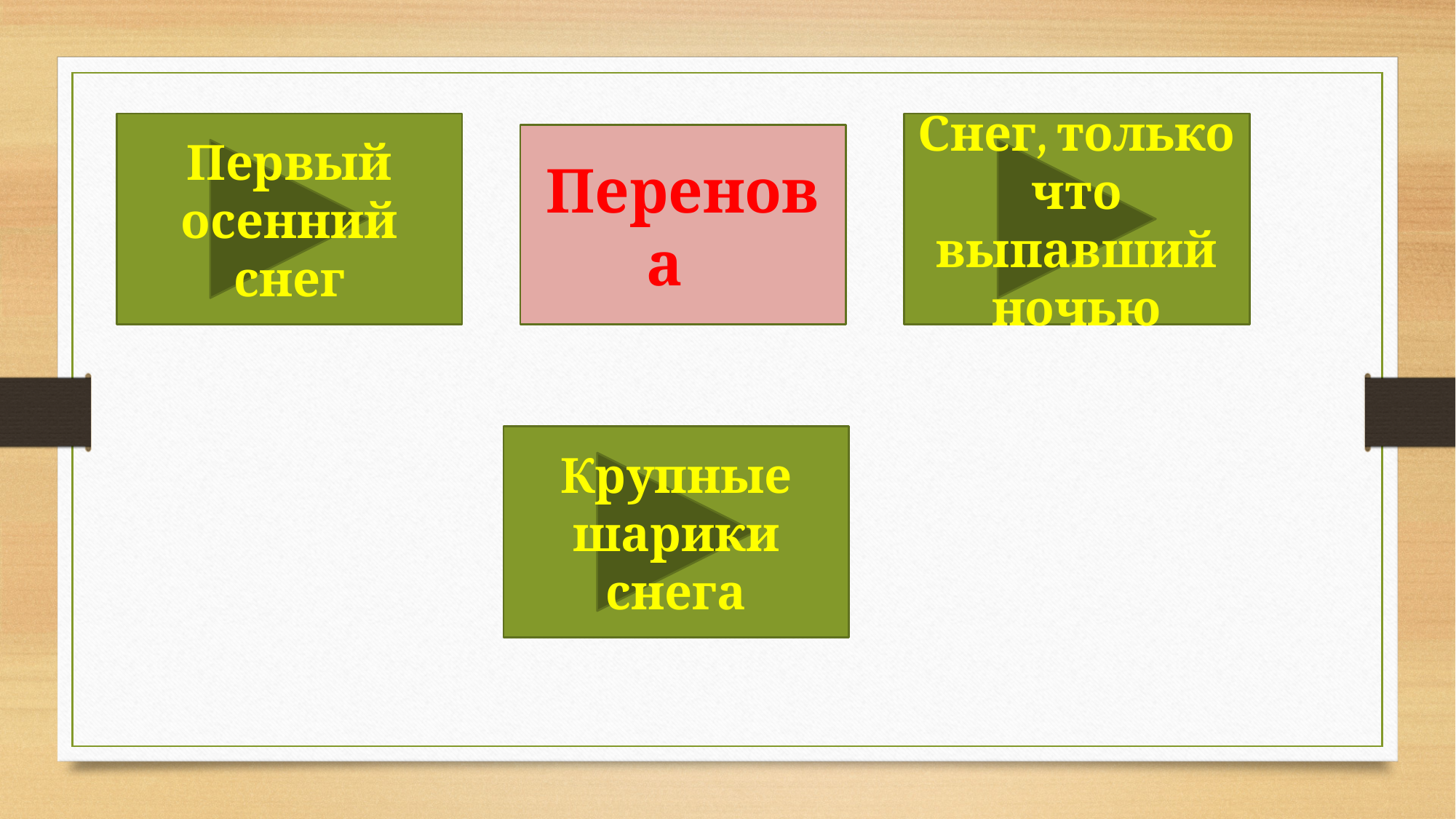

Первый осенний снег
Снег, только что выпавший ночью
Перенова
Крупные шарики снега